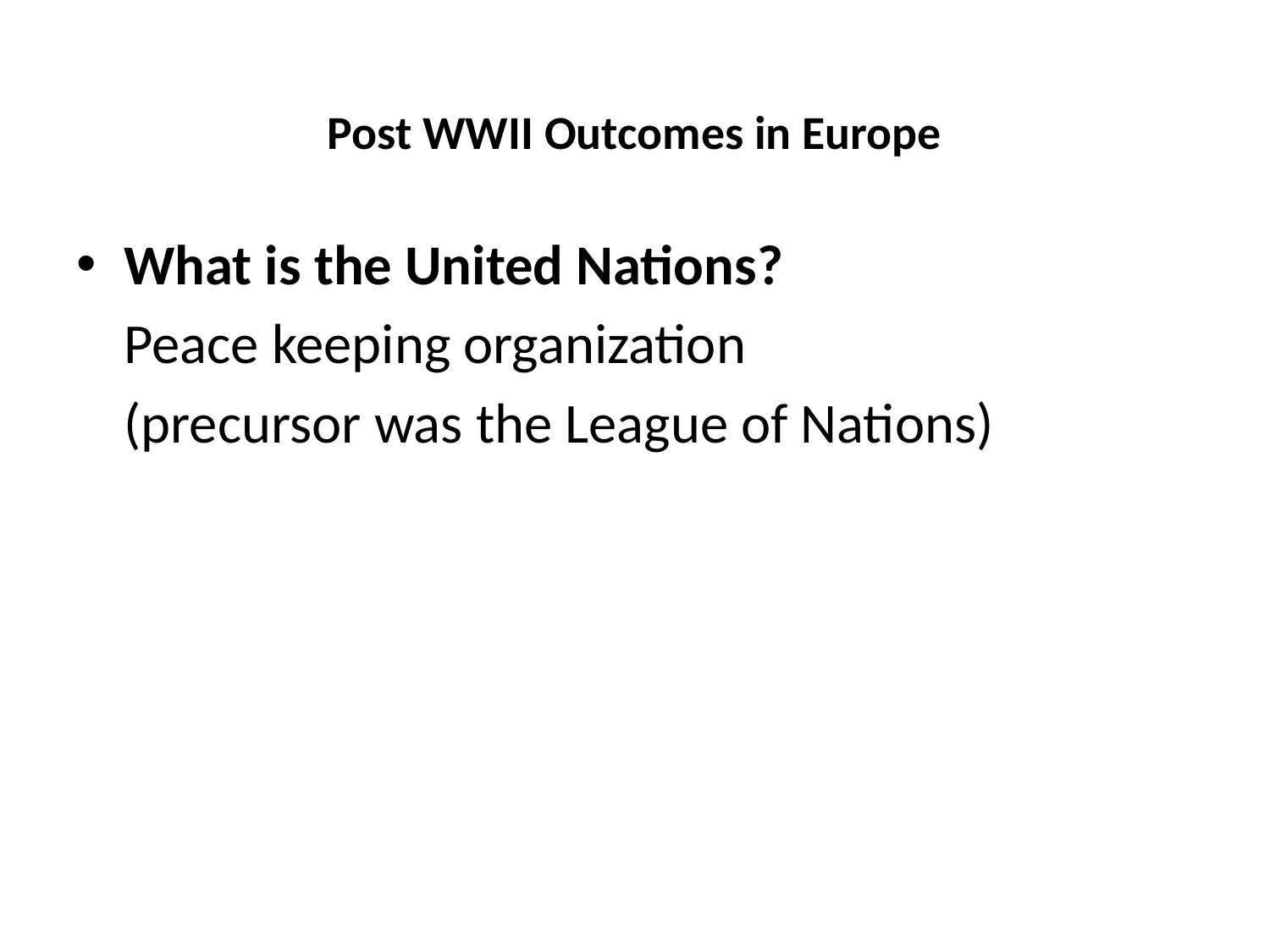

# Post WWII Outcomes in Europe
What is the United Nations?
	Peace keeping organization
	(precursor was the League of Nations)